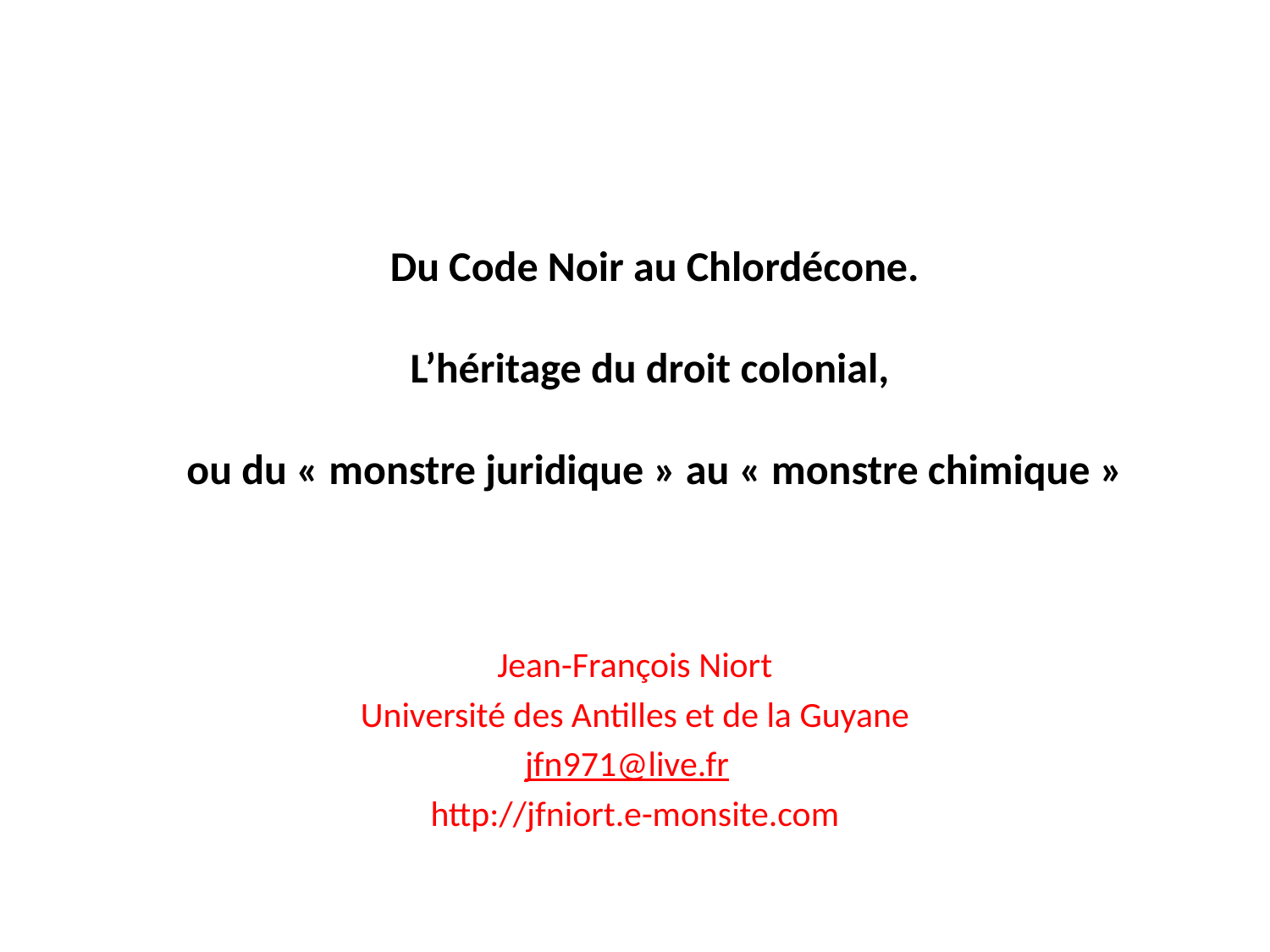

# Du Code Noir au Chlordécone. L’héritage du droit colonial, ou du « monstre juridique » au « monstre chimique »
Jean-François Niort
Université des Antilles et de la Guyane
jfn971@live.fr
http://jfniort.e-monsite.com